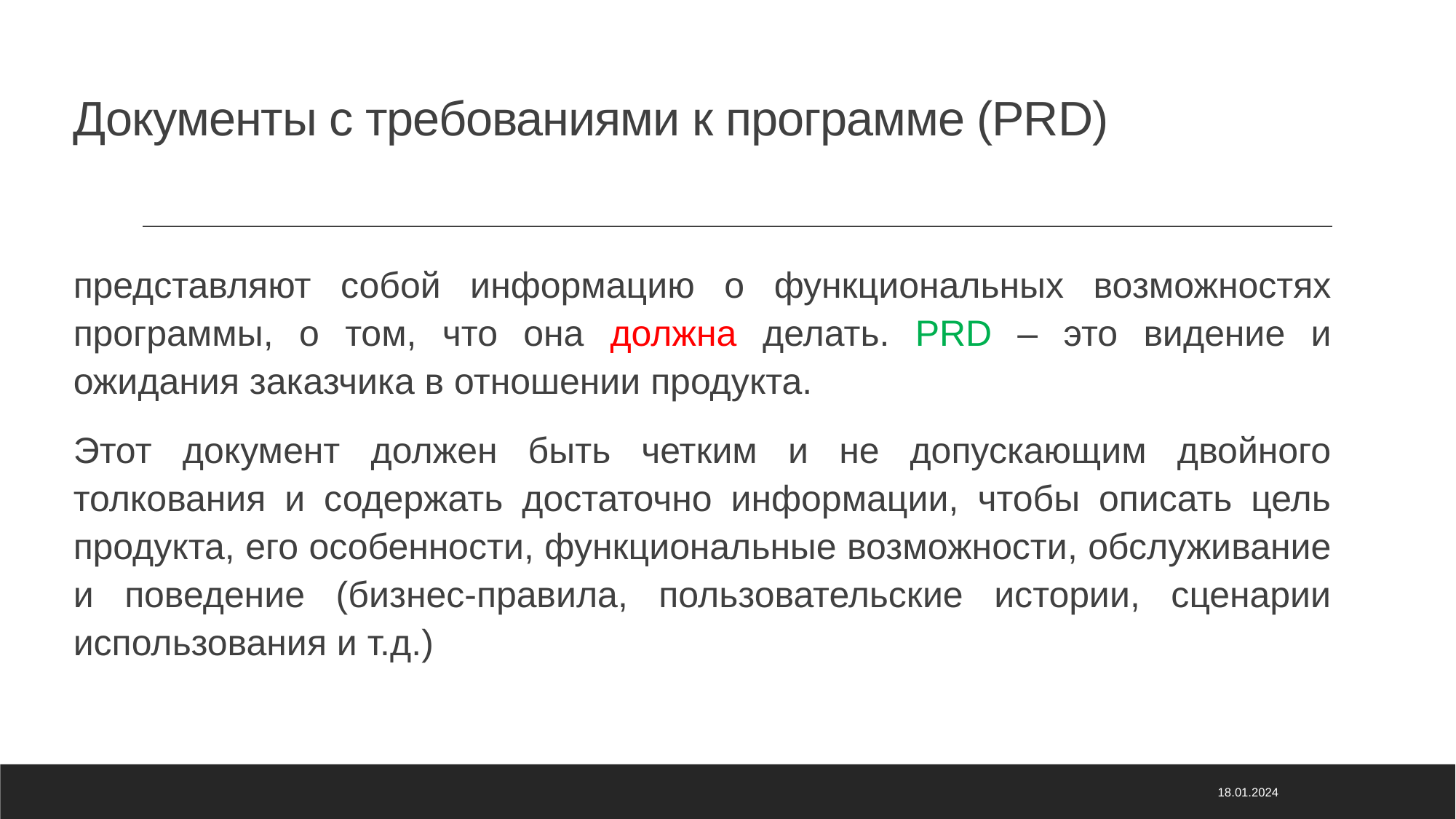

# Документы с требованиями к программе (PRD)
представляют собой информацию о функциональных возможностях программы, о том, что она должна делать. PRD – это видение и ожидания заказчика в отношении продукта.
Этот документ должен быть четким и не допускающим двойного толкования и содержать достаточно информации, чтобы описать цель продукта, его особенности, функциональные возможности, обслуживание и поведение (бизнес-правила, пользовательские истории, сценарии использования и т.д.)
18.01.2024